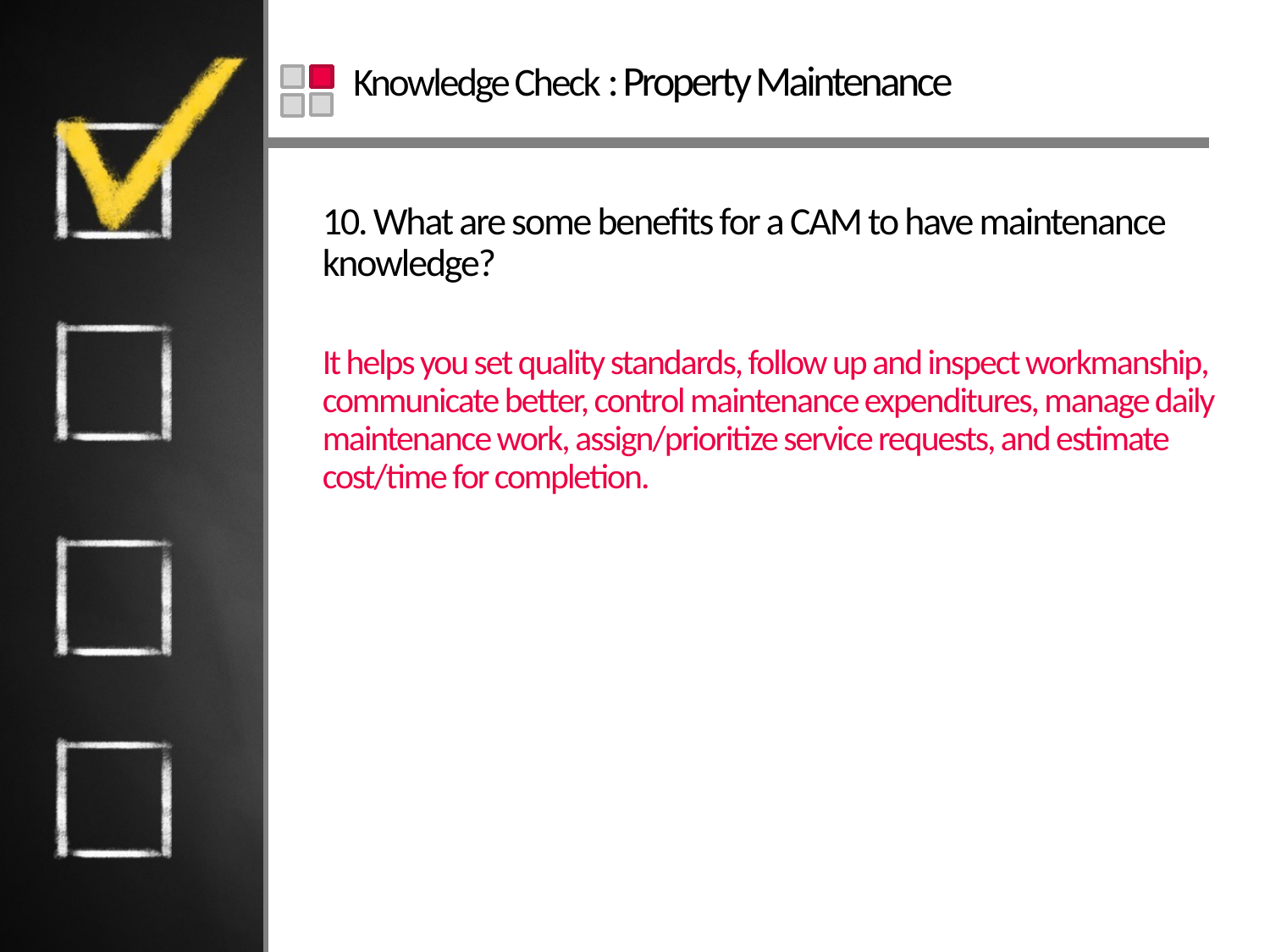

# Knowledge Check : Property Maintenance
10. What are some benefits for a CAM to have maintenance knowledge?

It helps you set quality standards, follow up and inspect workmanship, communicate better, control maintenance expenditures, manage daily maintenance work, assign/prioritize service requests, and estimate cost/time for completion.